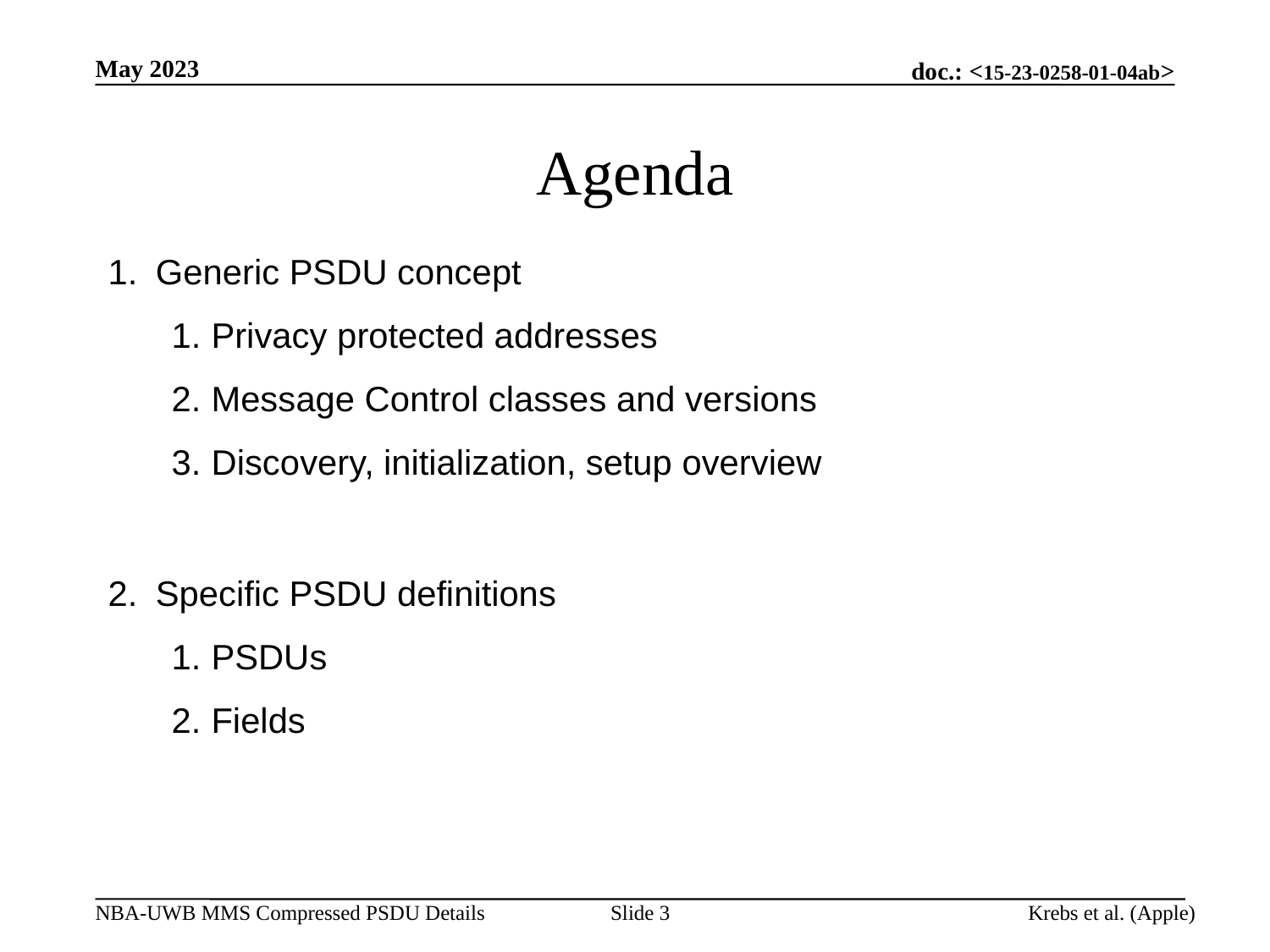

May 2023
# Agenda
Generic PSDU concept
Privacy protected addresses
Message Control classes and versions
Discovery, initialization, setup overview

Specific PSDU definitions
PSDUs
Fields
Slide 3
Krebs et al. (Apple)